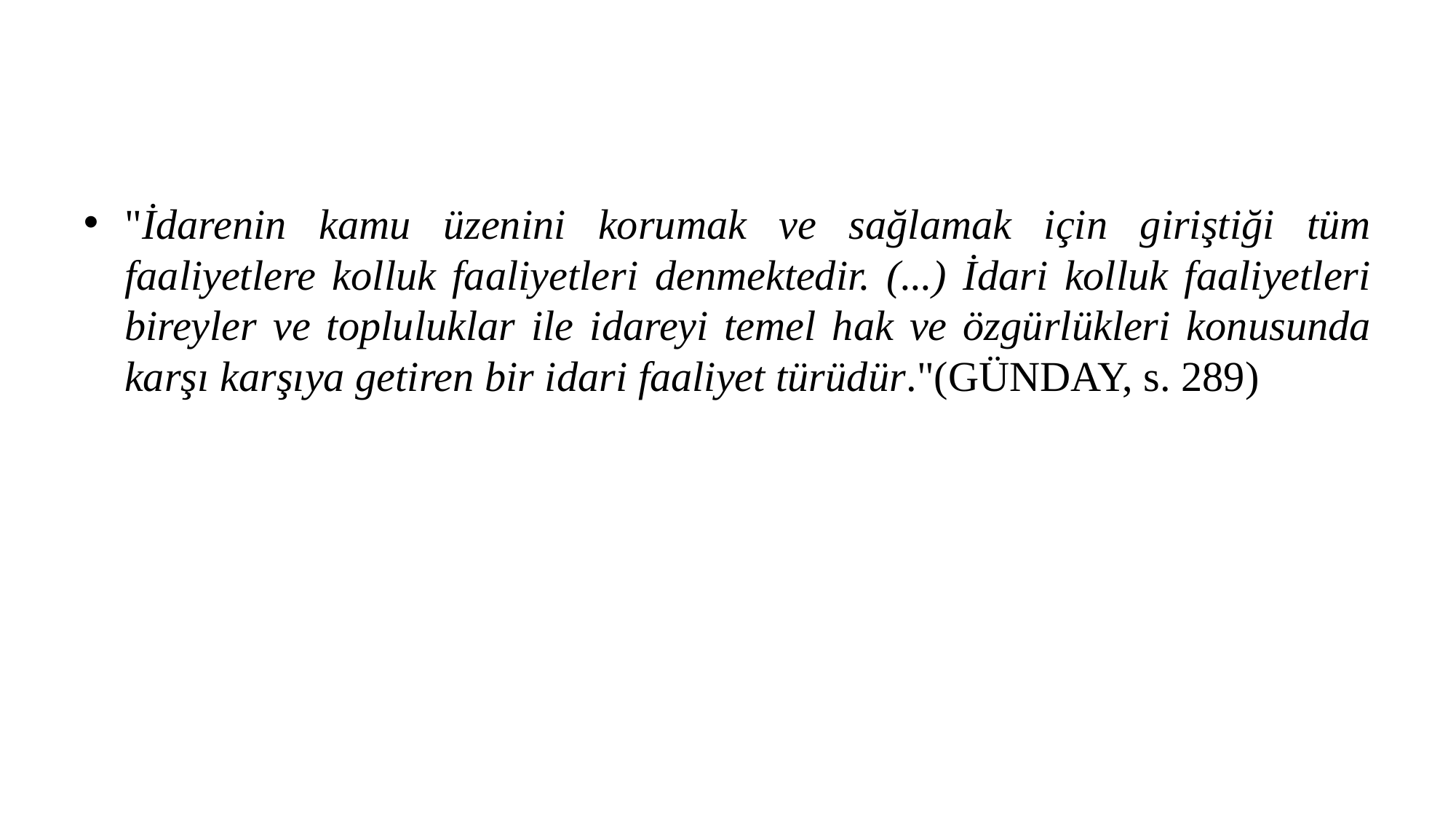

"İdarenin kamu üzenini korumak ve sağlamak için giriştiği tüm faaliyetlere kolluk faaliyetleri denmektedir. (...) İdari kolluk faaliyetleri bireyler ve topluluklar ile idareyi temel hak ve özgürlükleri konusunda karşı karşıya getiren bir idari faaliyet türüdür."(GÜNDAY, s. 289)